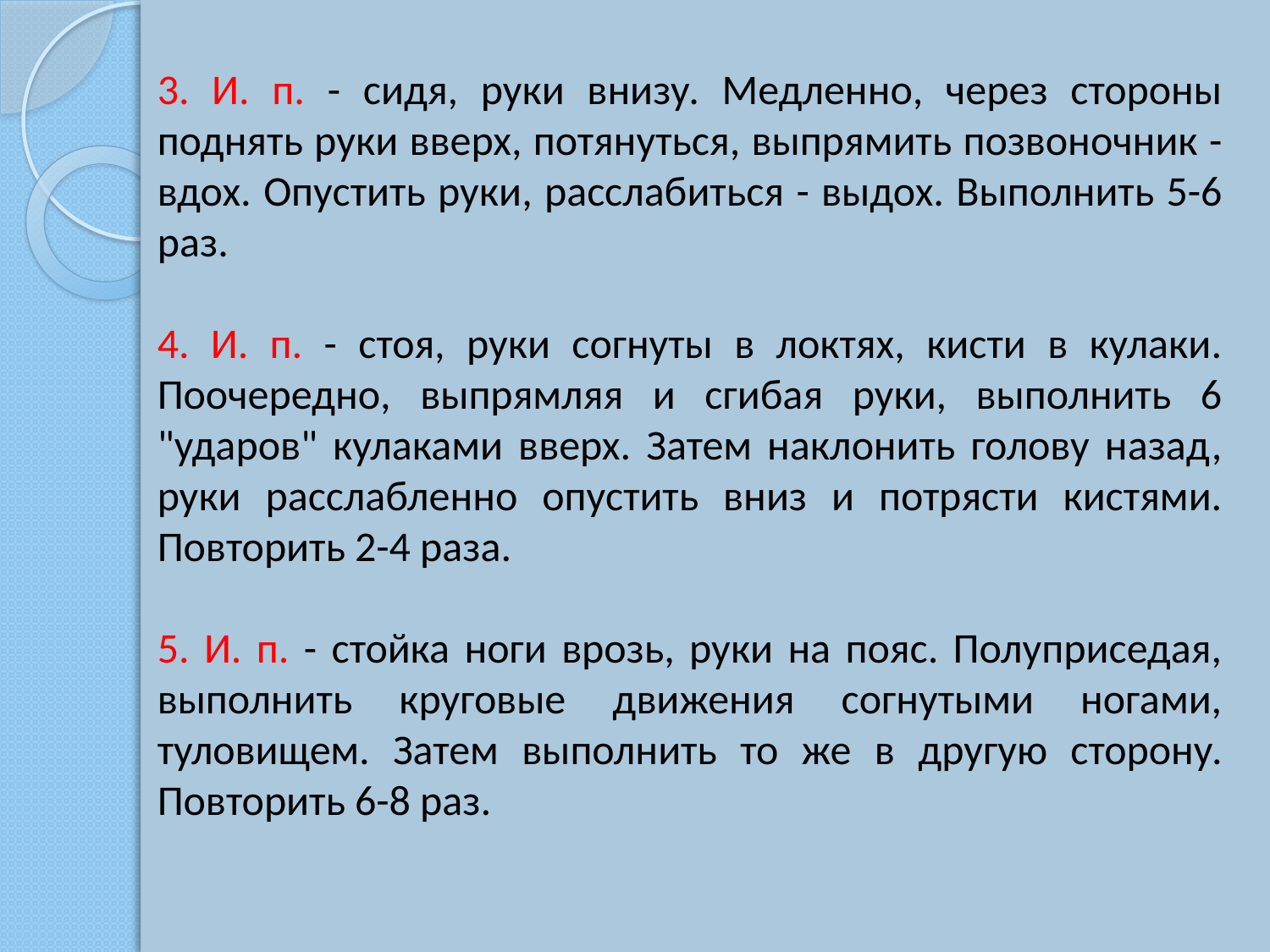

3. И. п. - сидя, руки внизу. Медленно, через стороны поднять руки вверх, потянуться, выпрямить позвоночник - вдох. Опустить руки, расслабиться - выдох. Выполнить 5-6 раз.

4. И. п. - стоя, руки согнуты в локтях, кисти в кулаки. Поочередно, выпрямляя и сгибая руки, выполнить 6 "ударов" кулаками вверх. Затем наклонить голову назад, руки расслабленно опустить вниз и потрясти кистями. Повторить 2-4 раза.

5. И. п. - стойка ноги врозь, руки на пояс. Полуприседая, выполнить круговые движения согнутыми ногами, туловищем. Затем выполнить то же в другую сторону. Повторить 6-8 раз.